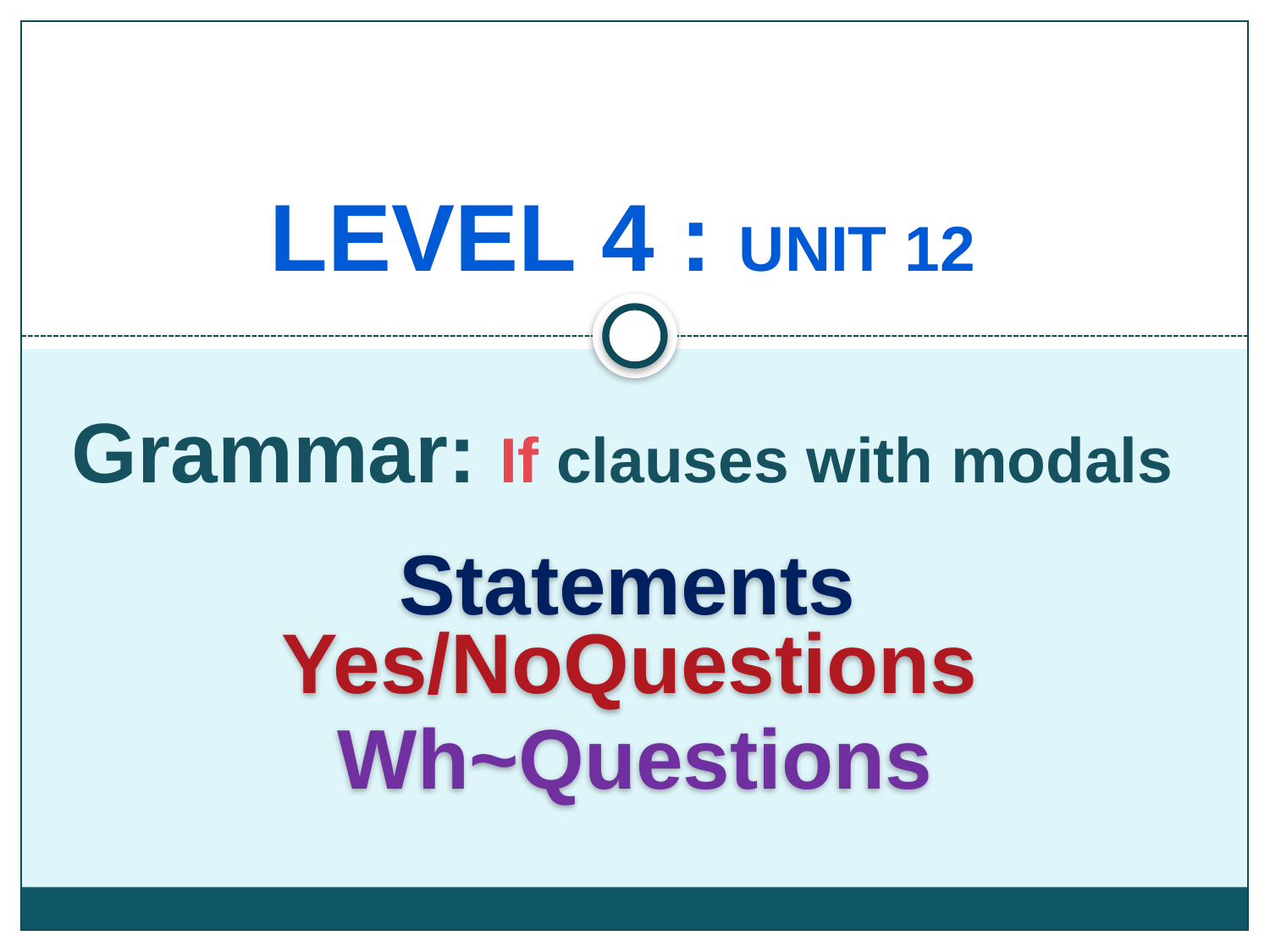

Level 4 : Unit 12
Grammar: If clauses with modals
Statements
Yes/NoQuestions
Wh~Questions